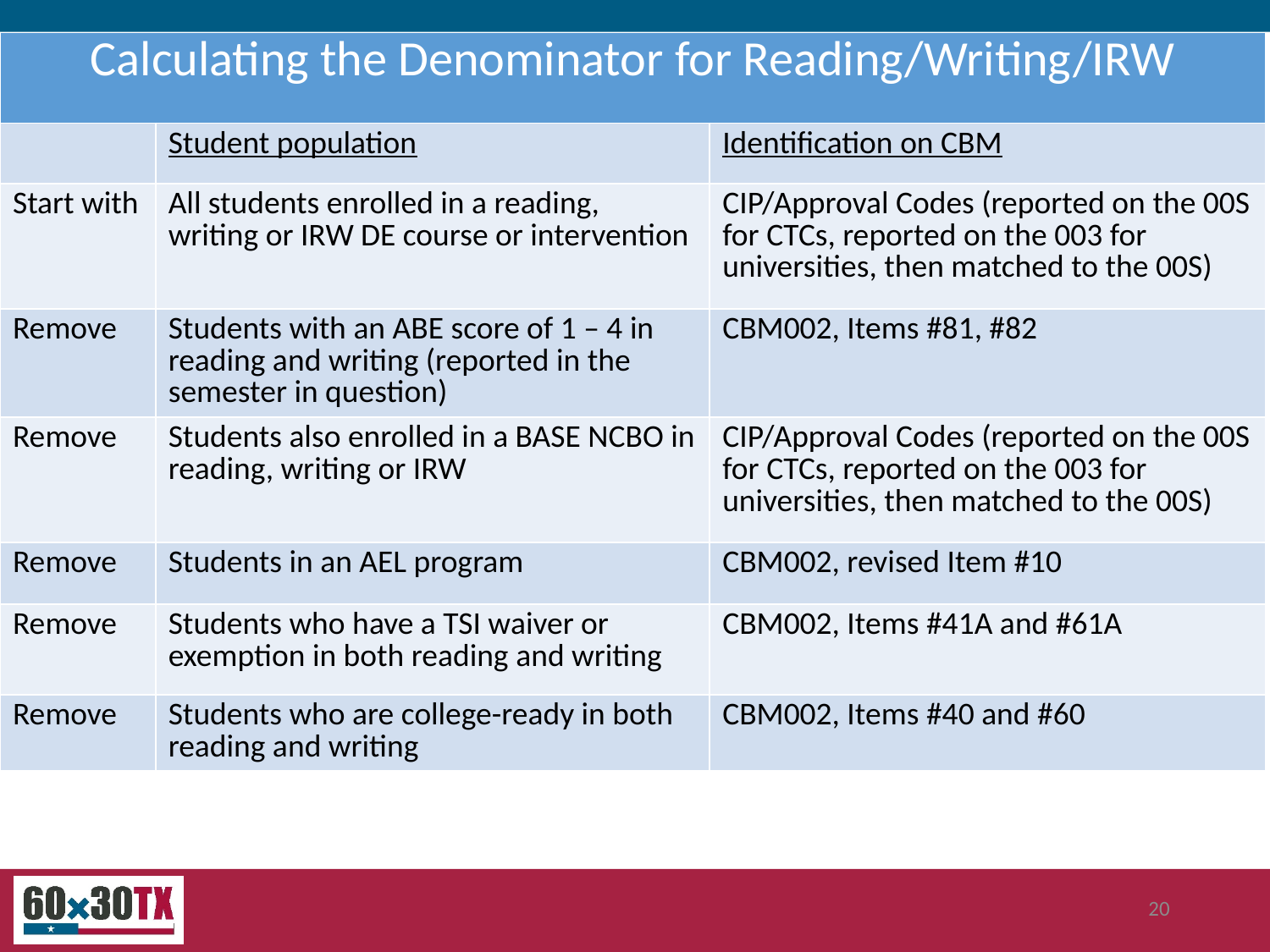

| Calculating the Denominator for Reading/Writing/IRW |  |  |
| --- | --- | --- |
|  | Student population | Identification on CBM |
| Start with | All students enrolled in a reading, writing or IRW DE course or intervention | CIP/Approval Codes (reported on the 00S for CTCs, reported on the 003 for universities, then matched to the 00S) |
| Remove | Students with an ABE score of 1 – 4 in reading and writing (reported in the semester in question) | CBM002, Items #81, #82 |
| Remove | Students also enrolled in a BASE NCBO in reading, writing or IRW | CIP/Approval Codes (reported on the 00S for CTCs, reported on the 003 for universities, then matched to the 00S) |
| Remove | Students in an AEL program | CBM002, revised Item #10 |
| Remove | Students who have a TSI waiver or exemption in both reading and writing | CBM002, Items #41A and #61A |
| Remove | Students who are college-ready in both reading and writing | CBM002, Items #40 and #60 |
20